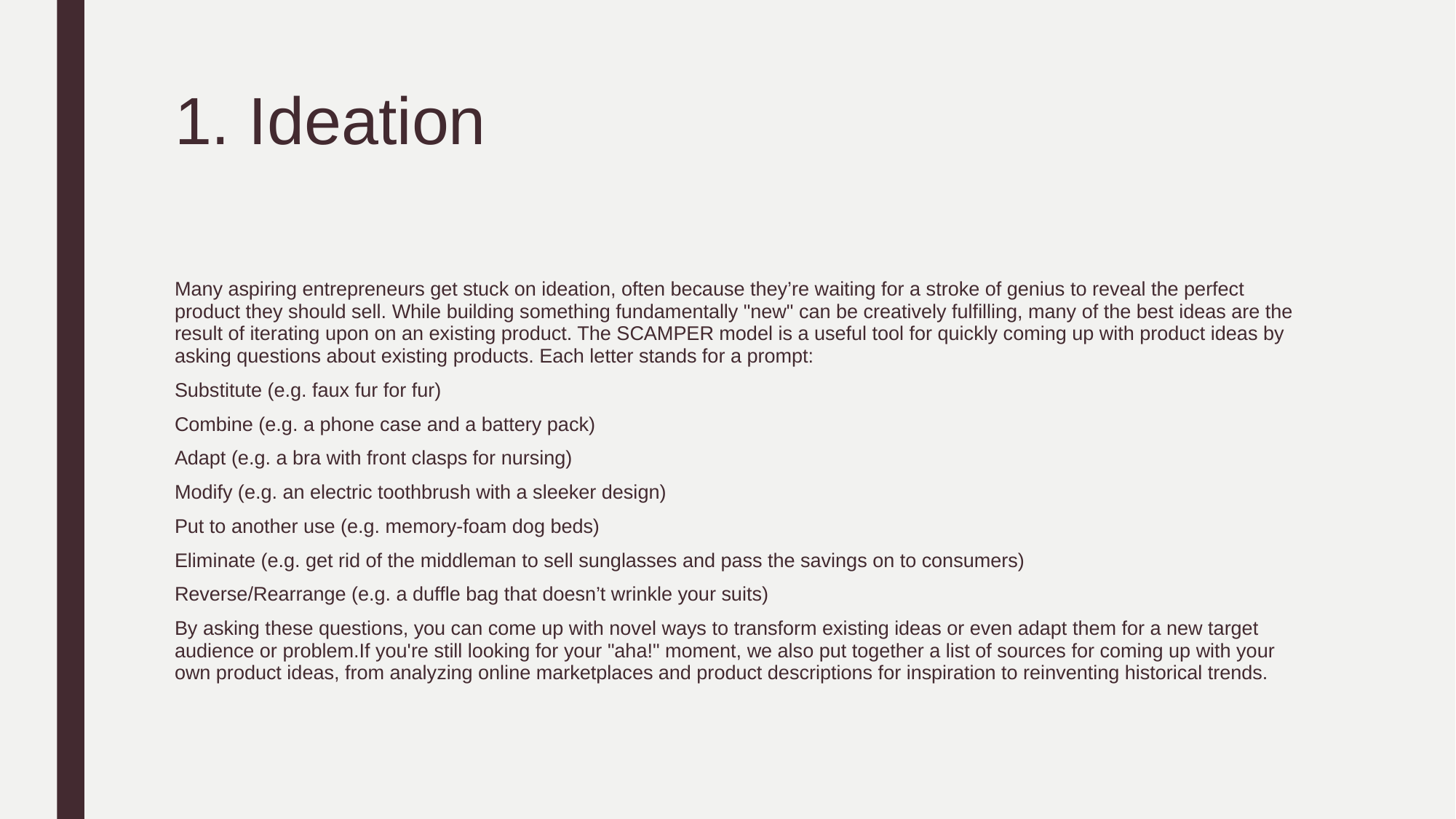

# 1. Ideation
Many aspiring entrepreneurs get stuck on ideation, often because they’re waiting for a stroke of genius to reveal the perfect product they should sell. While building something fundamentally "new" can be creatively fulfilling, many of the best ideas are the result of iterating upon on an existing product. The SCAMPER model is a useful tool for quickly coming up with product ideas by asking questions about existing products. Each letter stands for a prompt:
Substitute (e.g. faux fur for fur)
Combine (e.g. a phone case and a battery pack)
Adapt (e.g. a bra with front clasps for nursing)
Modify (e.g. an electric toothbrush with a sleeker design)
Put to another use (e.g. memory-foam dog beds)
Eliminate (e.g. get rid of the middleman to sell sunglasses and pass the savings on to consumers)
Reverse/Rearrange (e.g. a duffle bag that doesn’t wrinkle your suits)
By asking these questions, you can come up with novel ways to transform existing ideas or even adapt them for a new target audience or problem.If you're still looking for your "aha!" moment, we also put together a list of sources for coming up with your own product ideas, from analyzing online marketplaces and product descriptions for inspiration to reinventing historical trends.